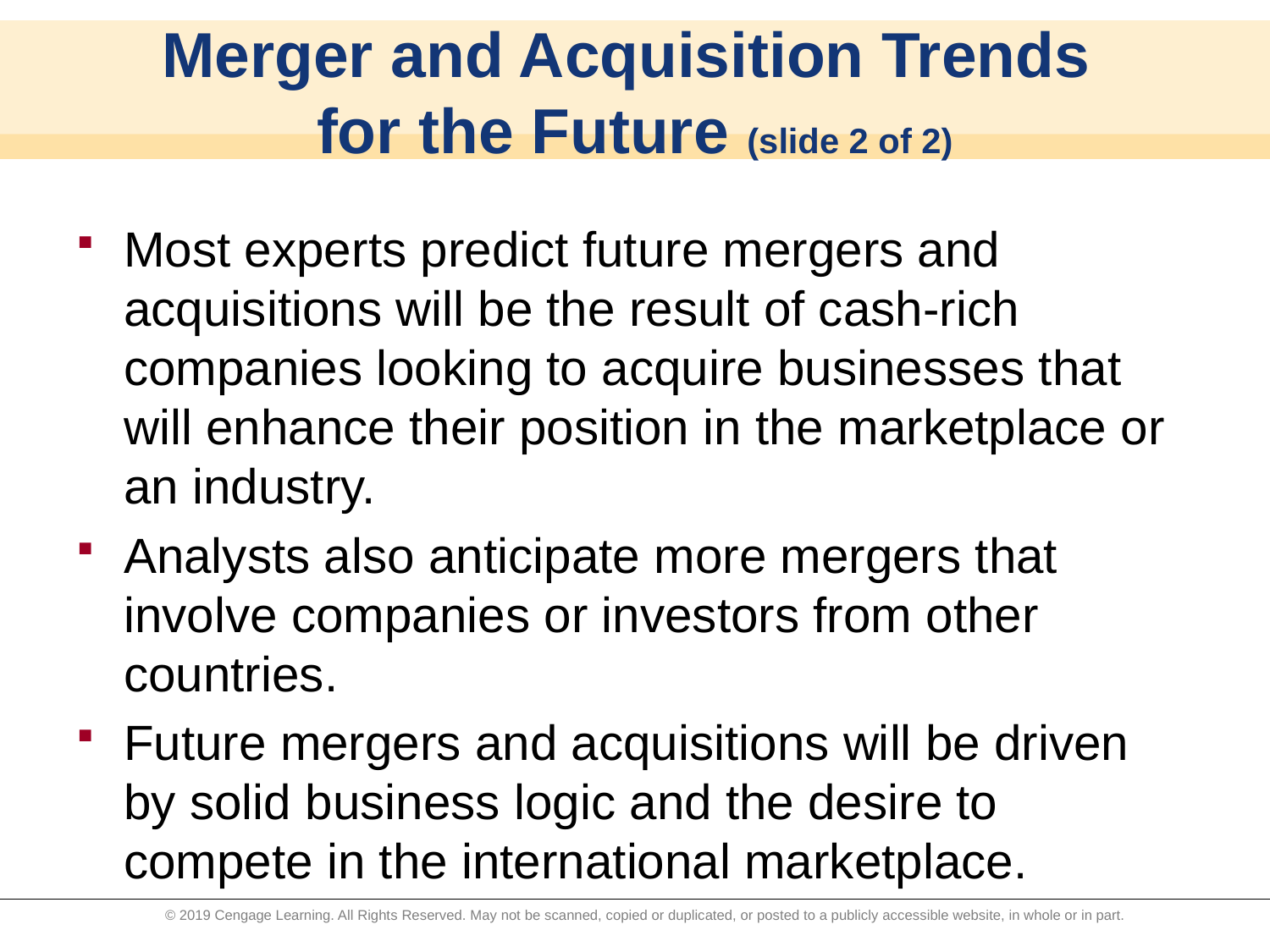

# Merger and Acquisition Trends for the Future (slide 2 of 2)
Most experts predict future mergers and acquisitions will be the result of cash-rich companies looking to acquire businesses that will enhance their position in the marketplace or an industry.
Analysts also anticipate more mergers that involve companies or investors from other countries.
Future mergers and acquisitions will be driven by solid business logic and the desire to compete in the international marketplace.